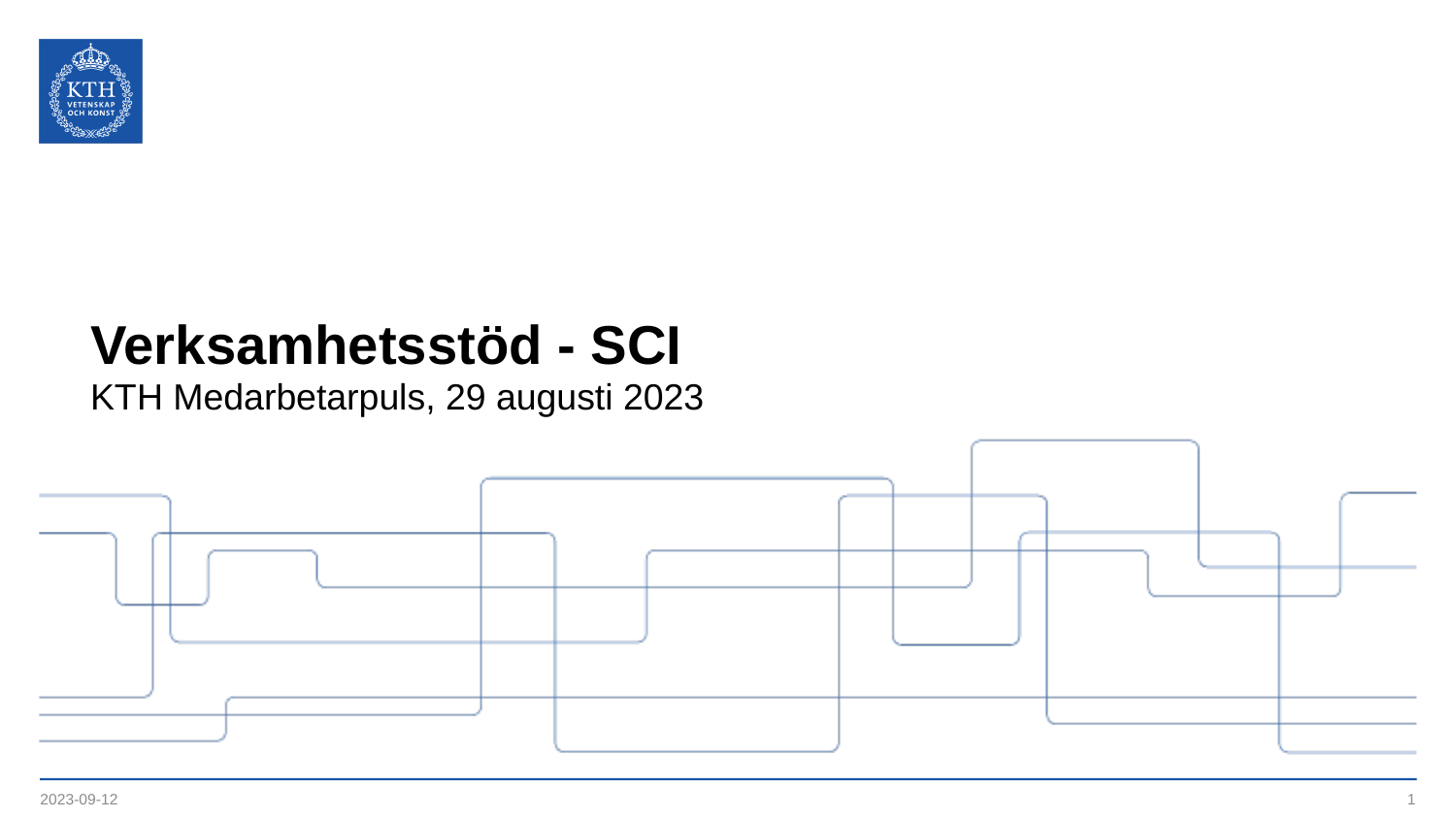

# Verksamhetsstöd - SCI
KTH Medarbetarpuls, 29 augusti 2023
2023-09-12

1